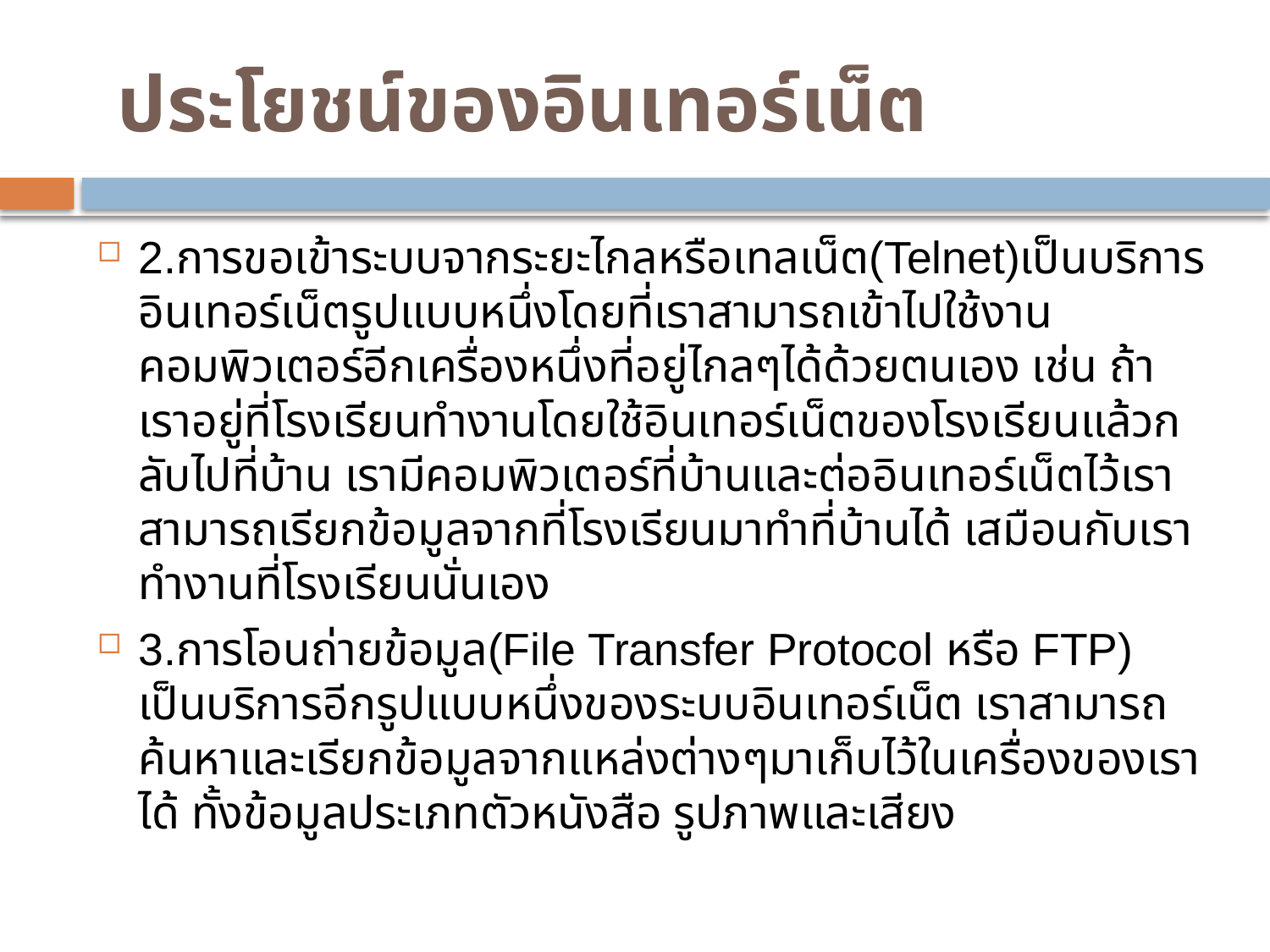

# ประโยชน์ของอินเทอร์เน็ต
2.การขอเข้าระบบจากระยะไกลหรือเทลเน็ต(Telnet)เป็นบริการอินเทอร์เน็ตรูปแบบหนึ่งโดยที่เราสามารถเข้าไปใช้งานคอมพิวเตอร์อีกเครื่องหนึ่งที่อยู่ไกลๆได้ด้วยตนเอง เช่น ถ้าเราอยู่ที่โรงเรียนทำงานโดยใช้อินเทอร์เน็ตของโรงเรียนแล้วกลับไปที่บ้าน เรามีคอมพิวเตอร์ที่บ้านและต่ออินเทอร์เน็ตไว้เราสามารถเรียกข้อมูลจากที่โรงเรียนมาทำที่บ้านได้ เสมือนกับเราทำงานที่โรงเรียนนั่นเอง
3.การโอนถ่ายข้อมูล(File Transfer Protocol หรือ FTP) เป็นบริการอีกรูปแบบหนึ่งของระบบอินเทอร์เน็ต เราสามารถค้นหาและเรียกข้อมูลจากแหล่งต่างๆมาเก็บไว้ในเครื่องของเราได้ ทั้งข้อมูลประเภทตัวหนังสือ รูปภาพและเสียง